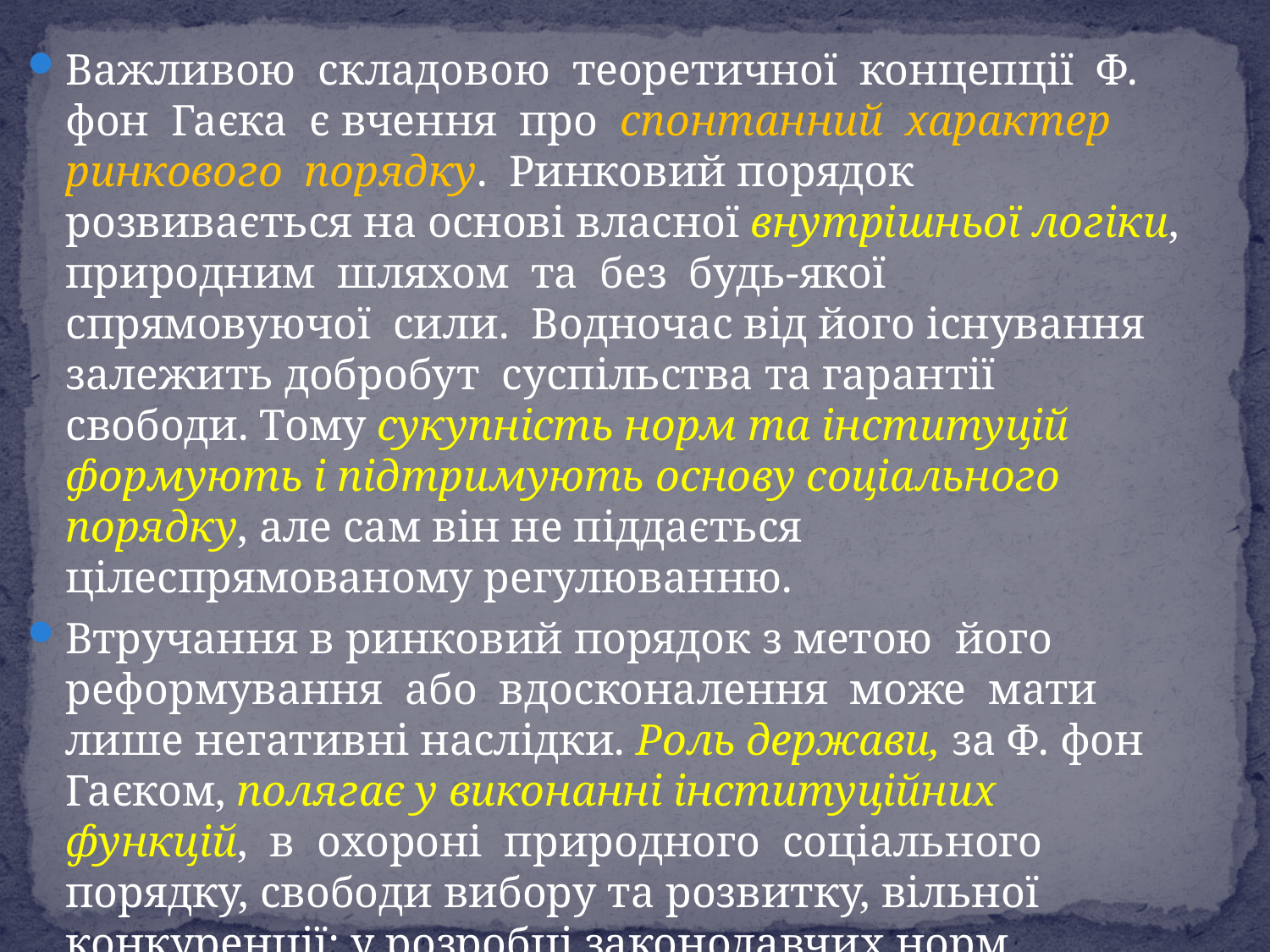

Важливою  складовою  теоретичної  концепції  Ф.  фон  Гаєка  є вчення  про  спонтанний  характер  ринкового  порядку.  Ринковий порядок розвивається на основі власної внутрішньої логіки, природним  шляхом  та  без  будь-якої  спрямовуючої  сили.  Водночас від його існування  залежить добробут  суспільства та гарантії  свободи. Тому сукупність норм та інституцій формують і підтримують основу соціального порядку, але сам він не піддається цілеспрямованому регулюванню.
Втручання в ринковий порядок з метою  його  реформування  або  вдосконалення  може  мати  лише негативні наслідки. Роль держави, за Ф. фон Гаєком, полягає у виконанні інституційних  функцій,  в  охороні  природного  соціального  порядку, свободи вибору та розвитку, вільної конкуренції; у розробці законодавчих норм,  підтримці  суспільних  моральних  цінностей.